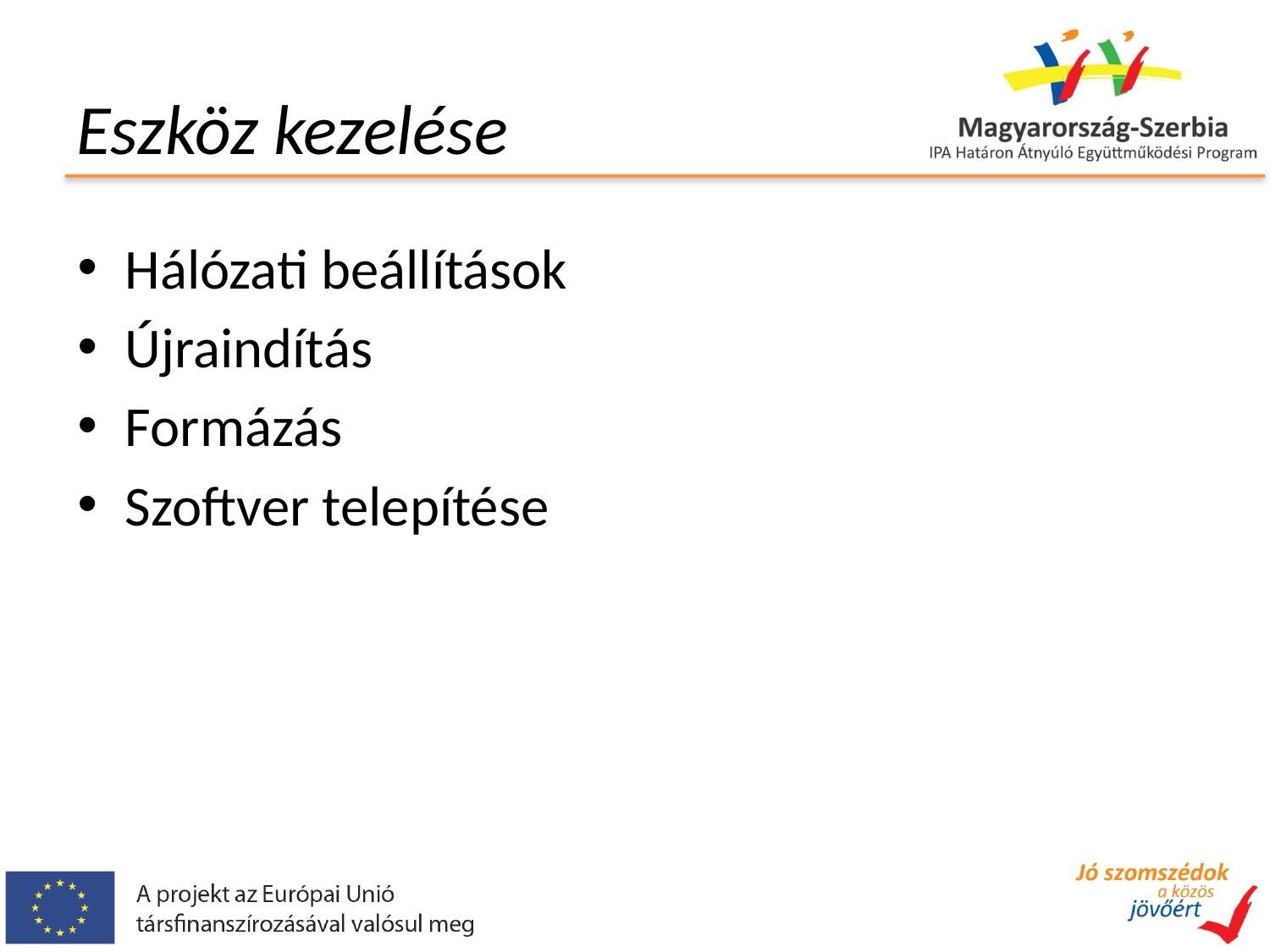

# Eszköz kezelése
Hálózati beállítások
Újraindítás
Formázás
Szoftver telepítése